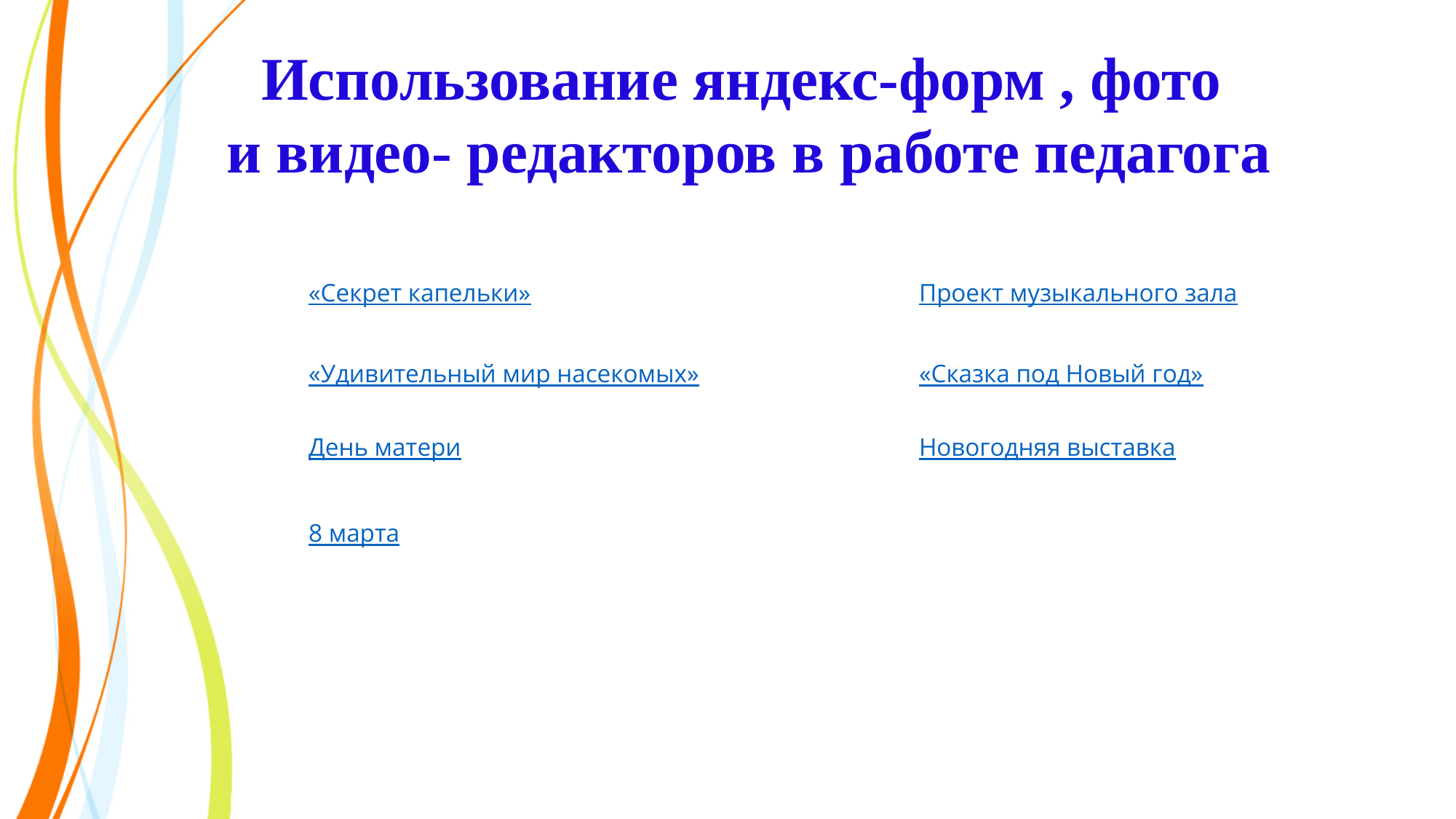

Использование яндекс-форм , фото
и видео- редакторов в работе педагога

«Секрет капельки»
Проект музыкального зала
«Удивительный мир насекомых»
«Сказка под Новый год»
День матери
Новогодняя выставка
8 марта